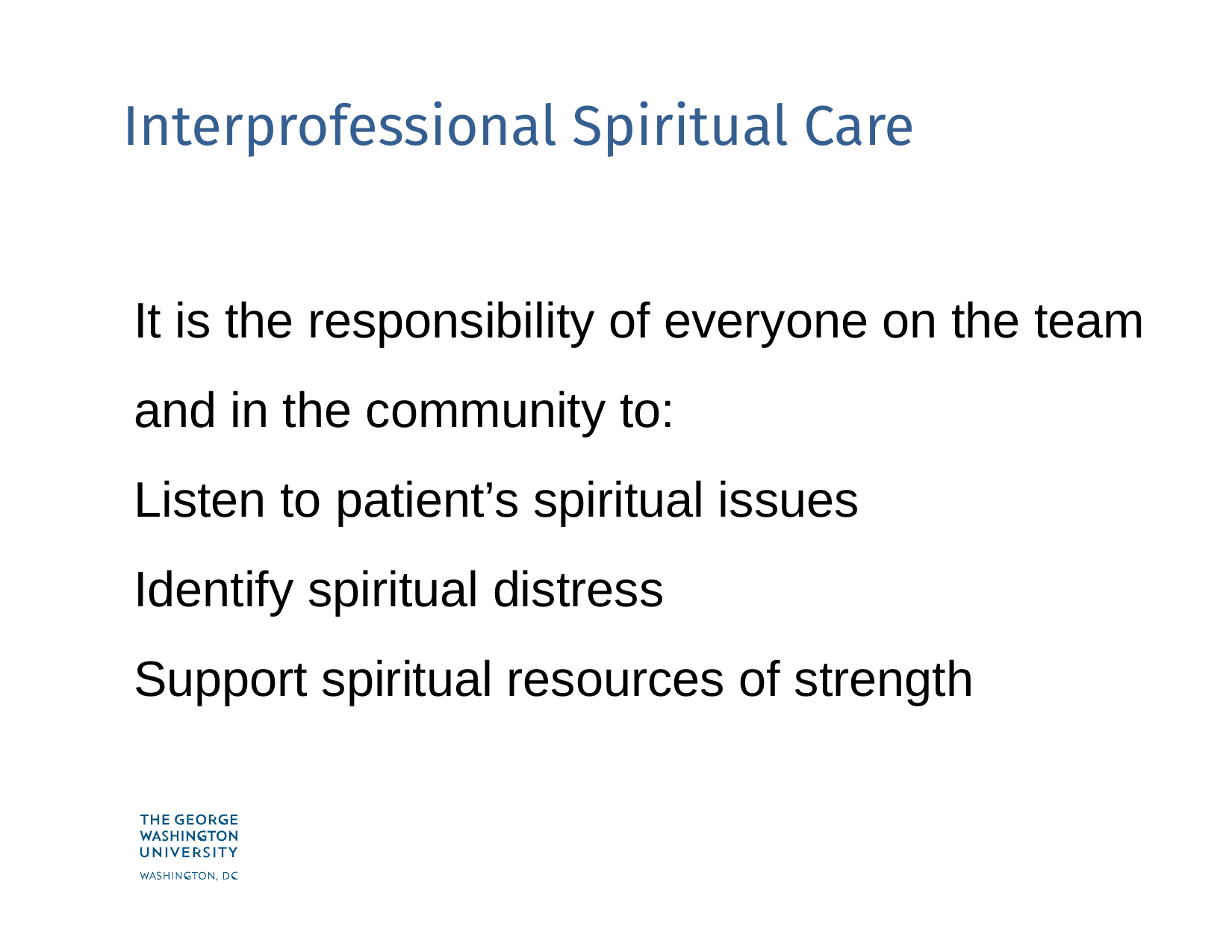

# Interprofessional Spiritual Care
It is the responsibility of everyone on the team and in the community to:
Listen to patient’s spiritual issues
Identify spiritual distress
Support spiritual resources of strength